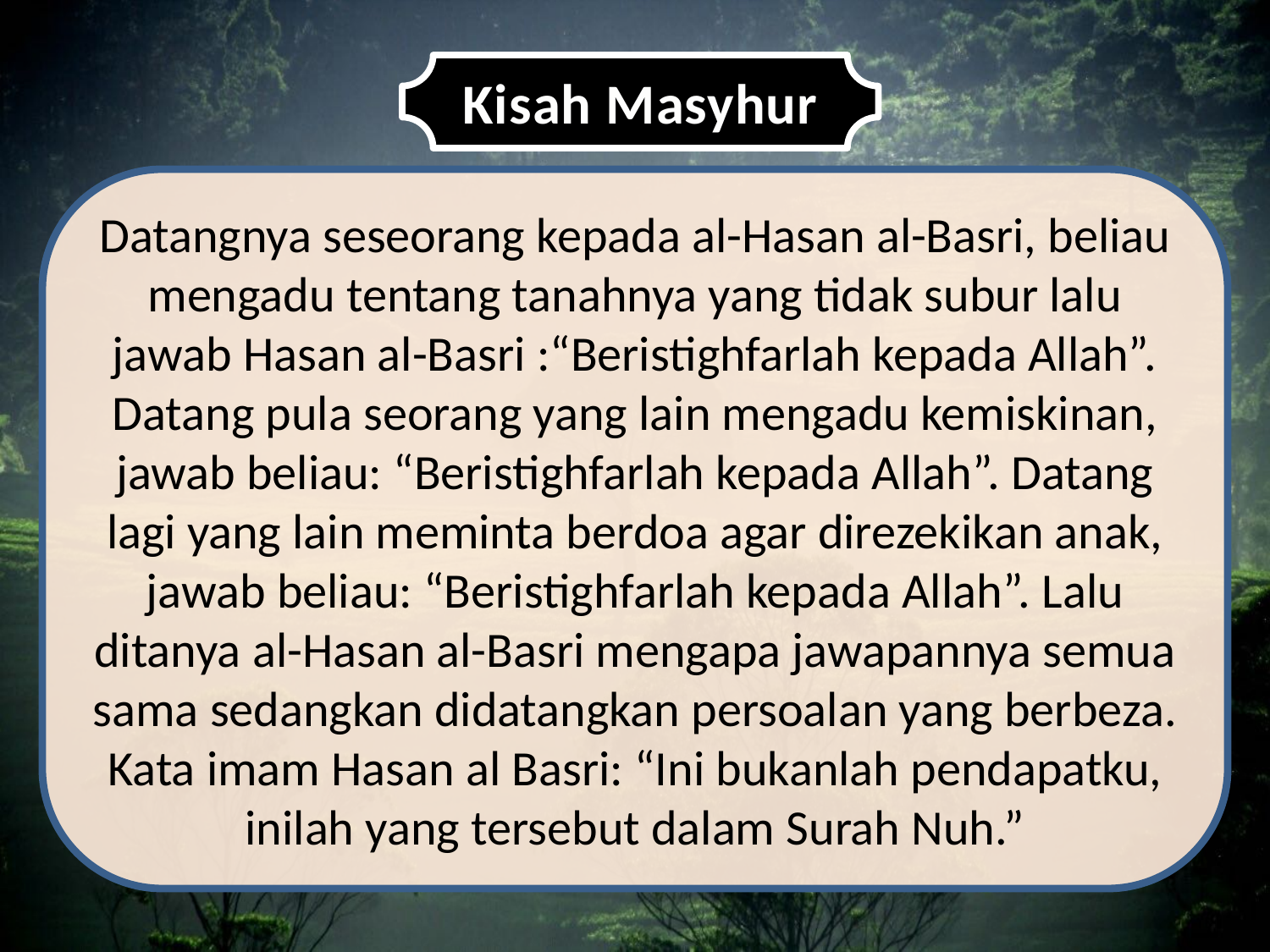

Kisah Masyhur
Datangnya seseorang kepada al-Hasan al-Basri, beliau mengadu tentang tanahnya yang tidak subur lalu jawab Hasan al-Basri :“Beristighfarlah kepada Allah”. Datang pula seorang yang lain mengadu kemiskinan, jawab beliau: “Beristighfarlah kepada Allah”. Datang lagi yang lain meminta berdoa agar direzekikan anak, jawab beliau: “Beristighfarlah kepada Allah”. Lalu ditanya al-Hasan al-Basri mengapa jawapannya semua sama sedangkan didatangkan persoalan yang berbeza. Kata imam Hasan al Basri: “Ini bukanlah pendapatku, inilah yang tersebut dalam Surah Nuh.”